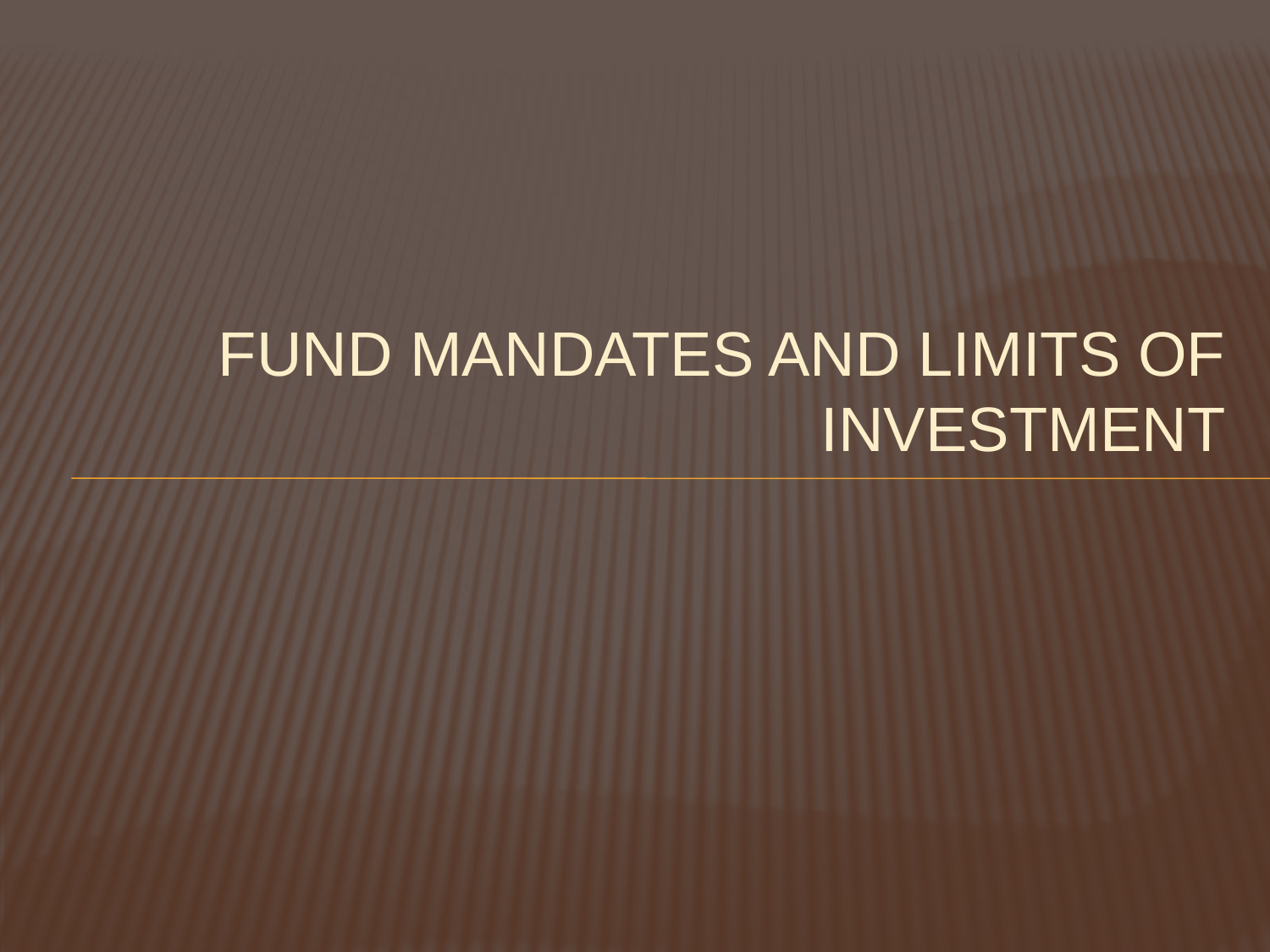

# Fund Mandates AND LIMITS of INVESTMENT